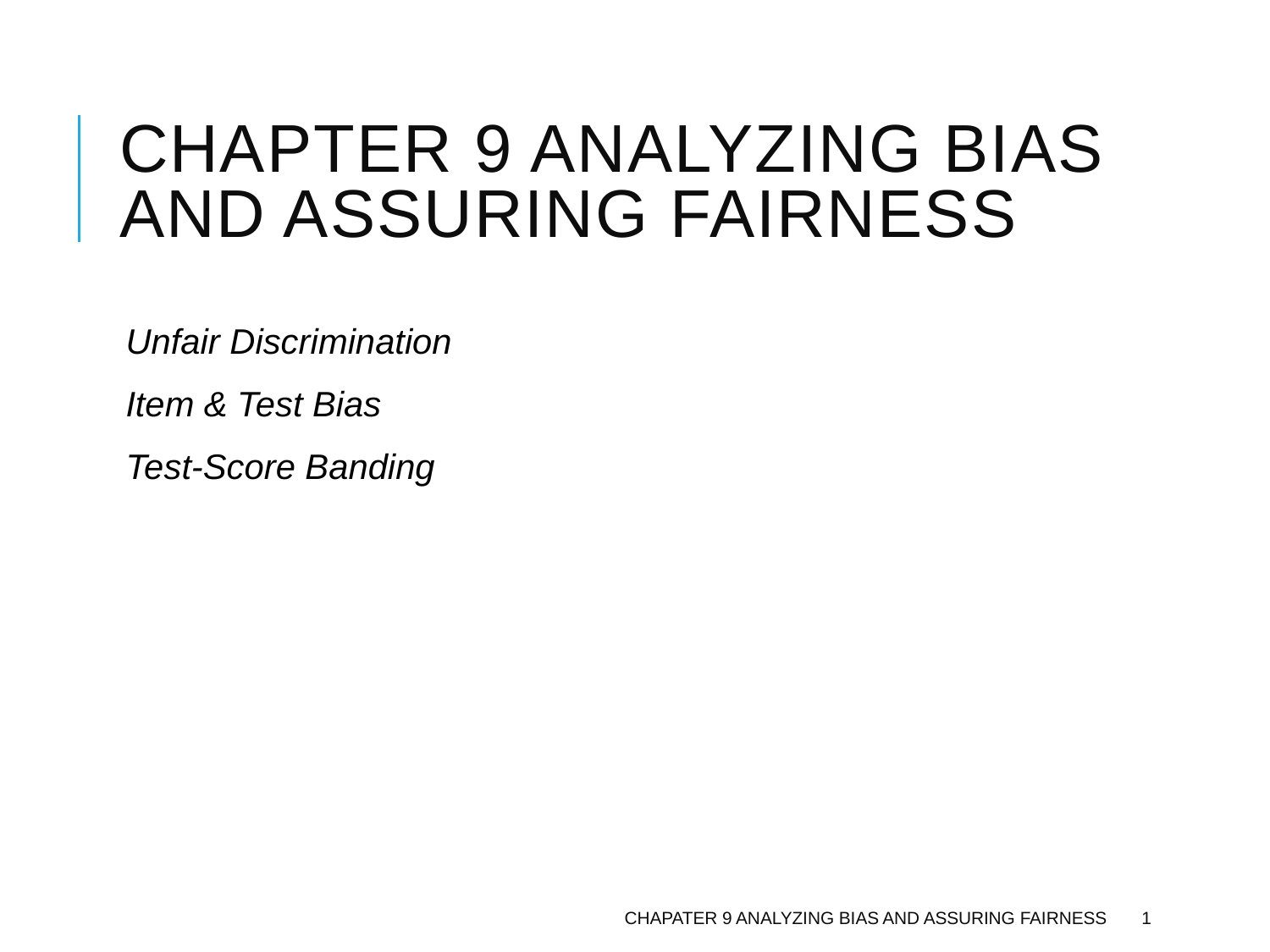

# Chapter 9 Analyzing Bias and Assuring Fairness
Unfair Discrimination
Item & Test Bias
Test-Score Banding
Chapater 9 Analyzing Bias and Assuring Fairness
1